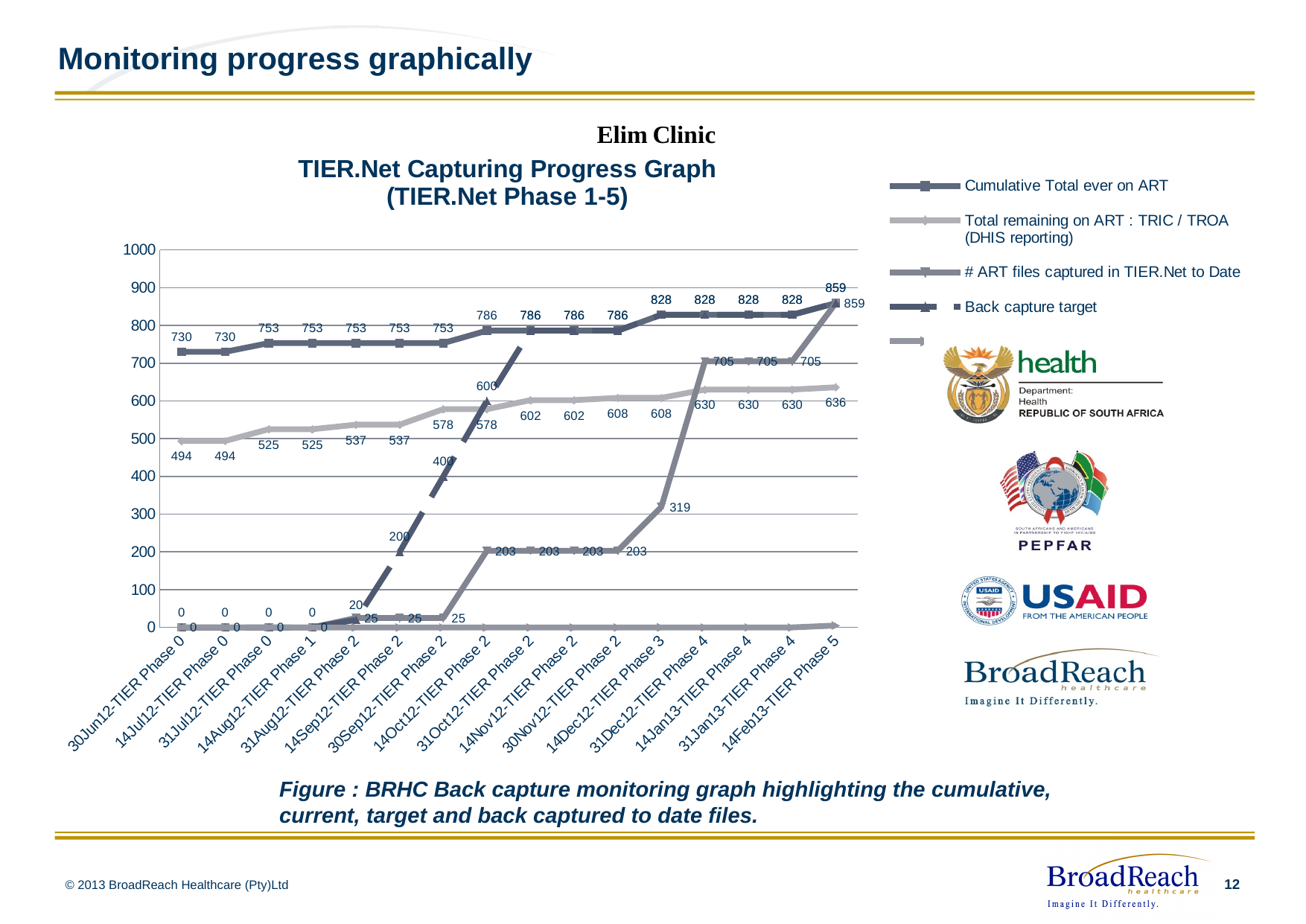

# Monitoring progress graphically

### Chart:
TIER.Net Capturing Progress Graph
(TIER.Net Phase 1-5)

| Category | Cumulative Total ever on ART | Total remaining on ART : TRIC / TROA (DHIS reporting) | # ART files captured in TIER.Net to Date | Back capture target | Defaulter > 90 days |
|---|---|---|---|---|---|
| 30Jun12-TIER Phase 0 | 730.0 | 494.0 | 0.0 | 0.0 | 0.0 |
| 14Jul12-TIER Phase 0 | 730.0 | 494.0 | 0.0 | 0.0 | 0.0 |
| 31Jul12-TIER Phase 0 | 753.0 | 525.0 | 0.0 | 0.0 | 0.0 |
| 14Aug12-TIER Phase 1 | 753.0 | 525.0 | 0.0 | 0.0 | 0.0 |
| 31Aug12-TIER Phase 2 | 753.0 | 537.0 | 25.0 | 20.0 | 0.0 |
| 14Sep12-TIER Phase 2 | 753.0 | 537.0 | 25.0 | 200.0 | 0.0 |
| 30Sep12-TIER Phase 2 | 753.0 | 578.0 | 25.0 | 400.0 | 0.0 |
| 14Oct12-TIER Phase 2 | 786.0 | 578.0 | 203.0 | 600.0 | 0.0 |
| 31Oct12-TIER Phase 2 | 786.0 | 602.0 | 203.0 | 786.0 | 0.0 |
| 14Nov12-TIER Phase 2 | 786.0 | 602.0 | 203.0 | 786.0 | 0.0 |
| 30Nov12-TIER Phase 2 | 786.0 | 608.0 | 203.0 | 786.0 | 0.0 |
| 14Dec12-TIER Phase 3 | 828.0 | 608.0 | 319.0 | 828.0 | 0.0 |
| 31Dec12-TIER Phase 4 | 828.0 | 630.0 | 705.0 | 828.0 | 0.0 |
| 14Jan13-TIER Phase 4 | 828.0 | 630.0 | 705.0 | 828.0 | 0.0 |
| 31Jan13-TIER Phase 4 | 828.0 | 630.0 | 705.0 | 828.0 | 0.0 |
| 14Feb13-TIER Phase 5 | 859.0 | 636.0 | 859.0 | 859.0 | 5.0 |
Figure : BRHC Back capture monitoring graph highlighting the cumulative, current, target and back captured to date files.